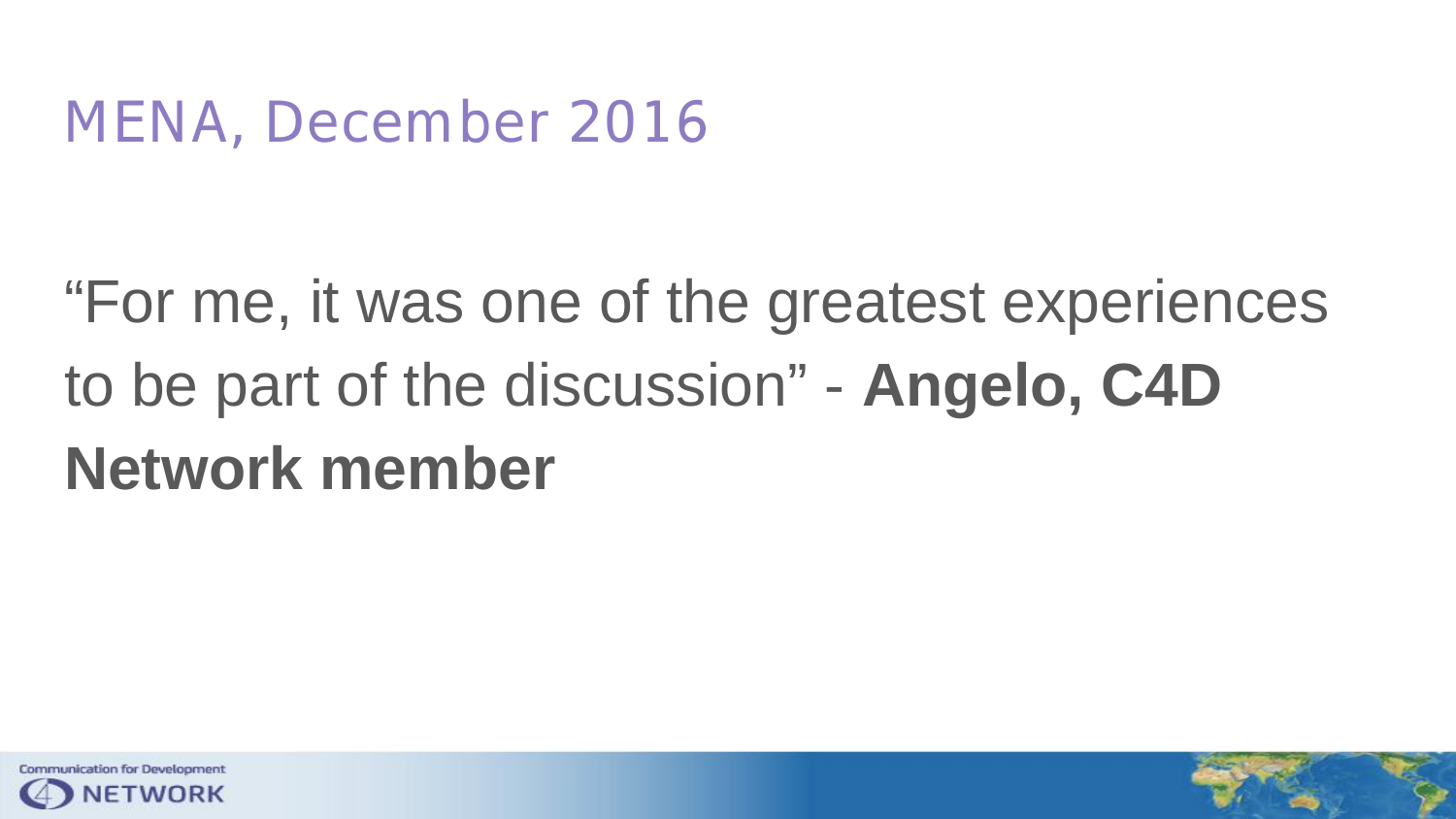

# MENA, December 2016
“For me, it was one of the greatest experiences to be part of the discussion” - Angelo, C4D Network member